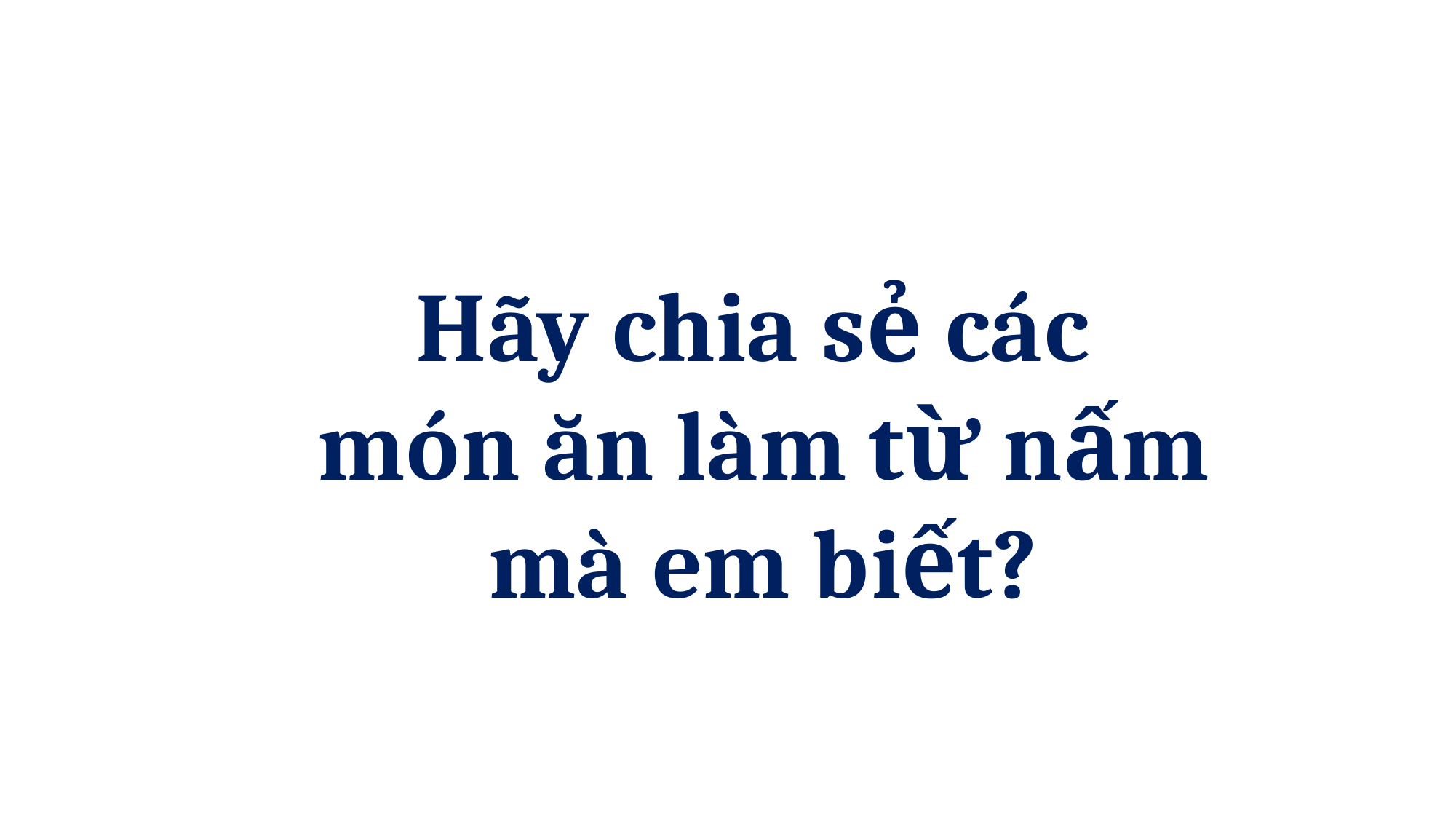

Hãy chia sẻ các
 món ăn làm từ nấm
 mà em biết?